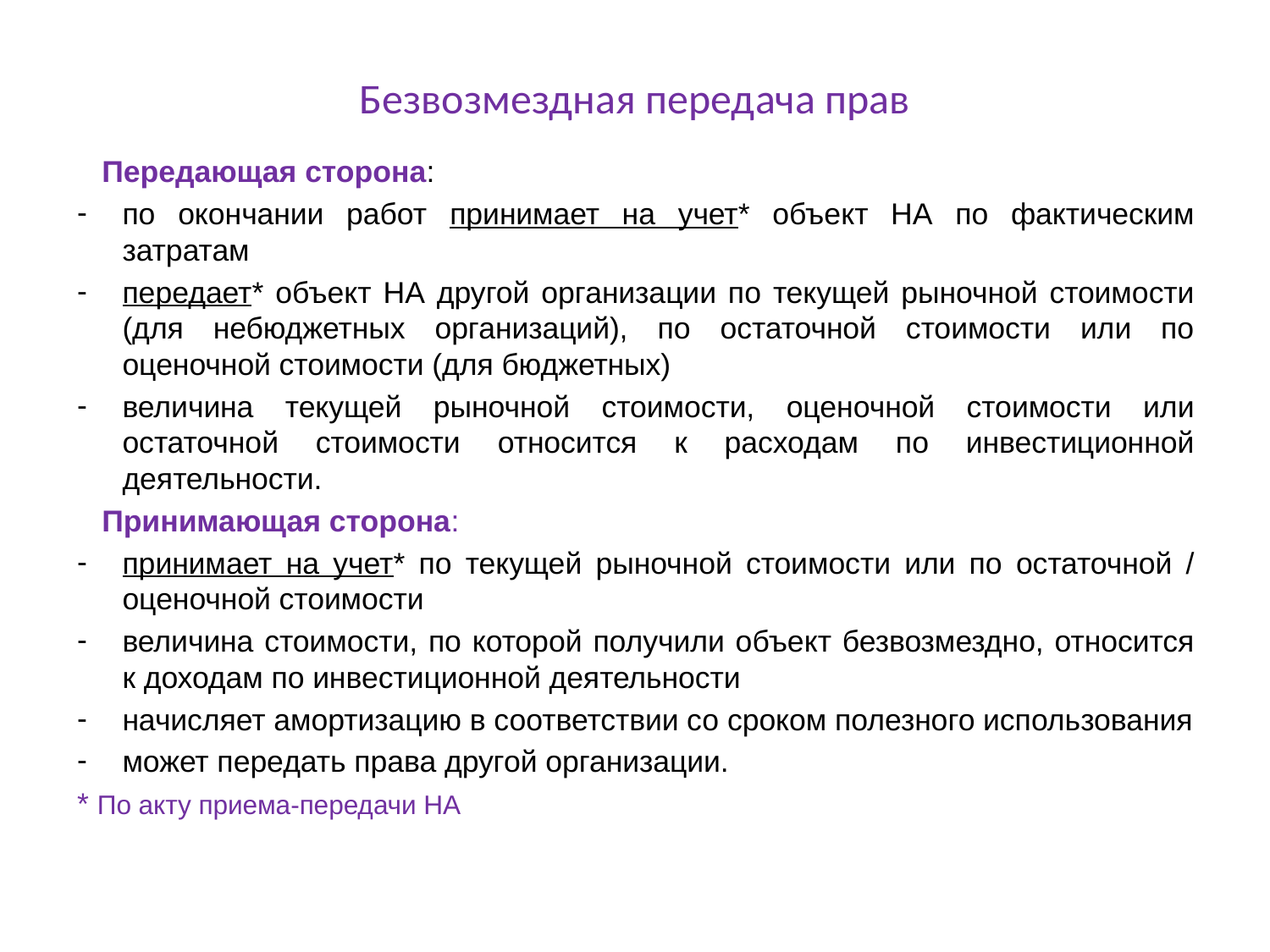

# Безвозмездная передача прав
   Передающая сторона:
по окончании работ принимает на учет* объект НА по фактическим затратам
передает* объект НА другой организации по текущей рыночной стоимости (для небюджетных организаций), по остаточной стоимости или по оценочной стоимости (для бюджетных)
величина текущей рыночной стоимости, оценочной стоимости или остаточной стоимости относится к расходам по инвестиционной деятельности.
   Принимающая сторона:
принимает на учет* по текущей рыночной стоимости или по остаточной / оценочной стоимости
величина стоимости, по которой получили объект безвозмездно, относится к доходам по инвестиционной деятельности
начисляет амортизацию в соответствии со сроком полезного использования
может передать права другой организации.
* По акту приема-передачи НА